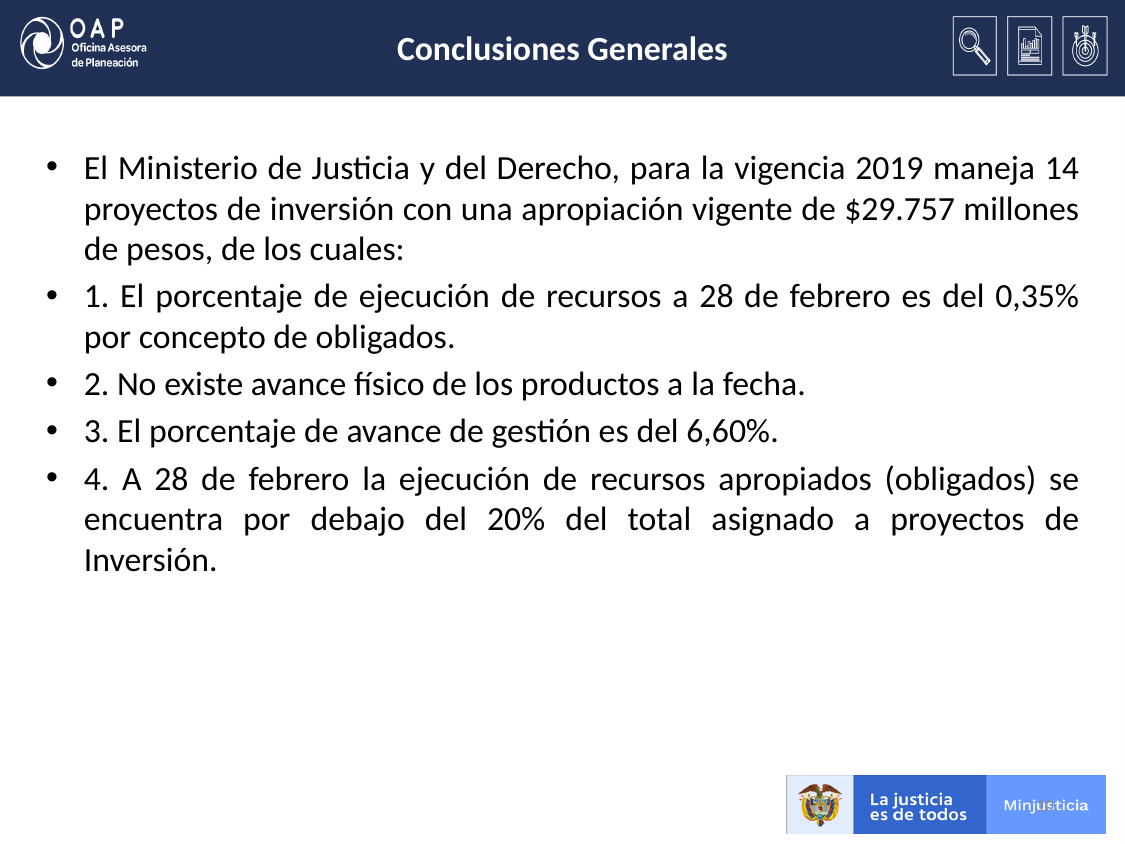

# Conclusiones Generales
El Ministerio de Justicia y del Derecho, para la vigencia 2019 maneja 14 proyectos de inversión con una apropiación vigente de $29.757 millones de pesos, de los cuales:
1. El porcentaje de ejecución de recursos a 28 de febrero es del 0,35% por concepto de obligados.
2. No existe avance físico de los productos a la fecha.
3. El porcentaje de avance de gestión es del 6,60%.
4. A 28 de febrero la ejecución de recursos apropiados (obligados) se encuentra por debajo del 20% del total asignado a proyectos de Inversión.
10